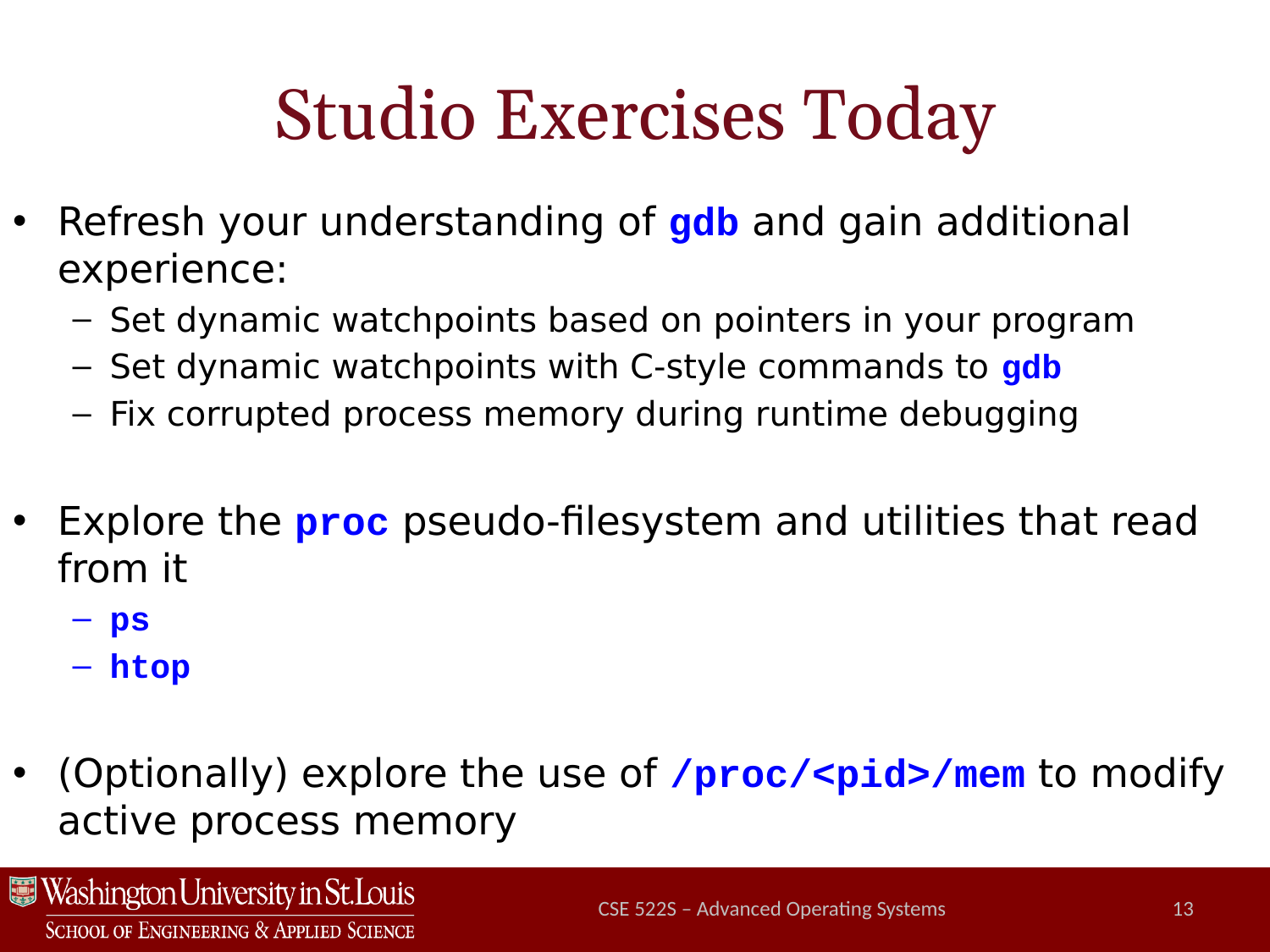

# Studio Exercises Today
Refresh your understanding of gdb and gain additional experience:
Set dynamic watchpoints based on pointers in your program
Set dynamic watchpoints with C-style commands to gdb
Fix corrupted process memory during runtime debugging

Explore the proc pseudo-filesystem and utilities that read from it
ps
htop

(Optionally) explore the use of /proc/<pid>/mem to modify active process memory
CSE 522S – Advanced Operating Systems
13